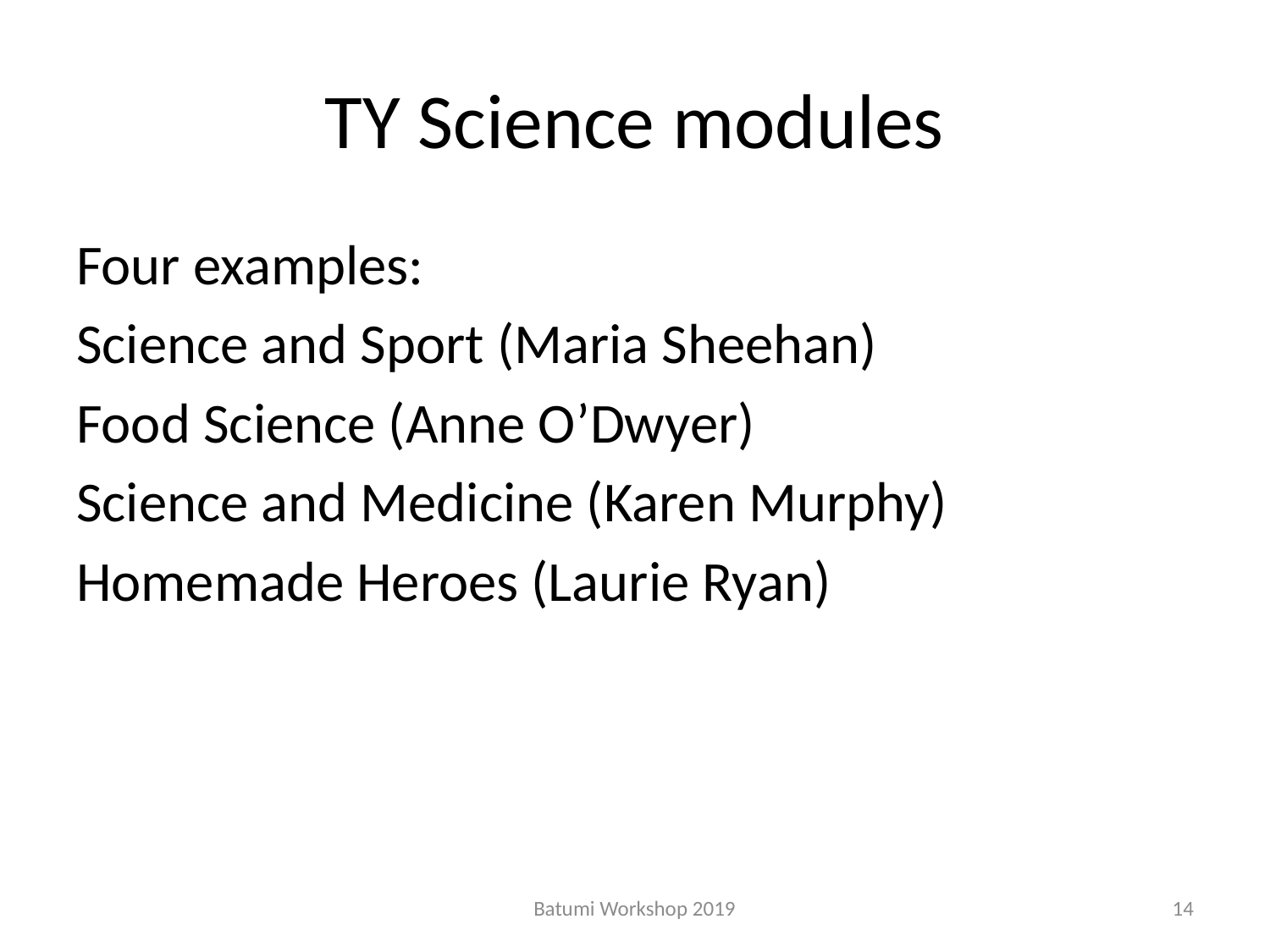

# TY Science modules
Four examples:
Science and Sport (Maria Sheehan)
Food Science (Anne O’Dwyer)
Science and Medicine (Karen Murphy)
Homemade Heroes (Laurie Ryan)
Batumi Workshop 2019
14